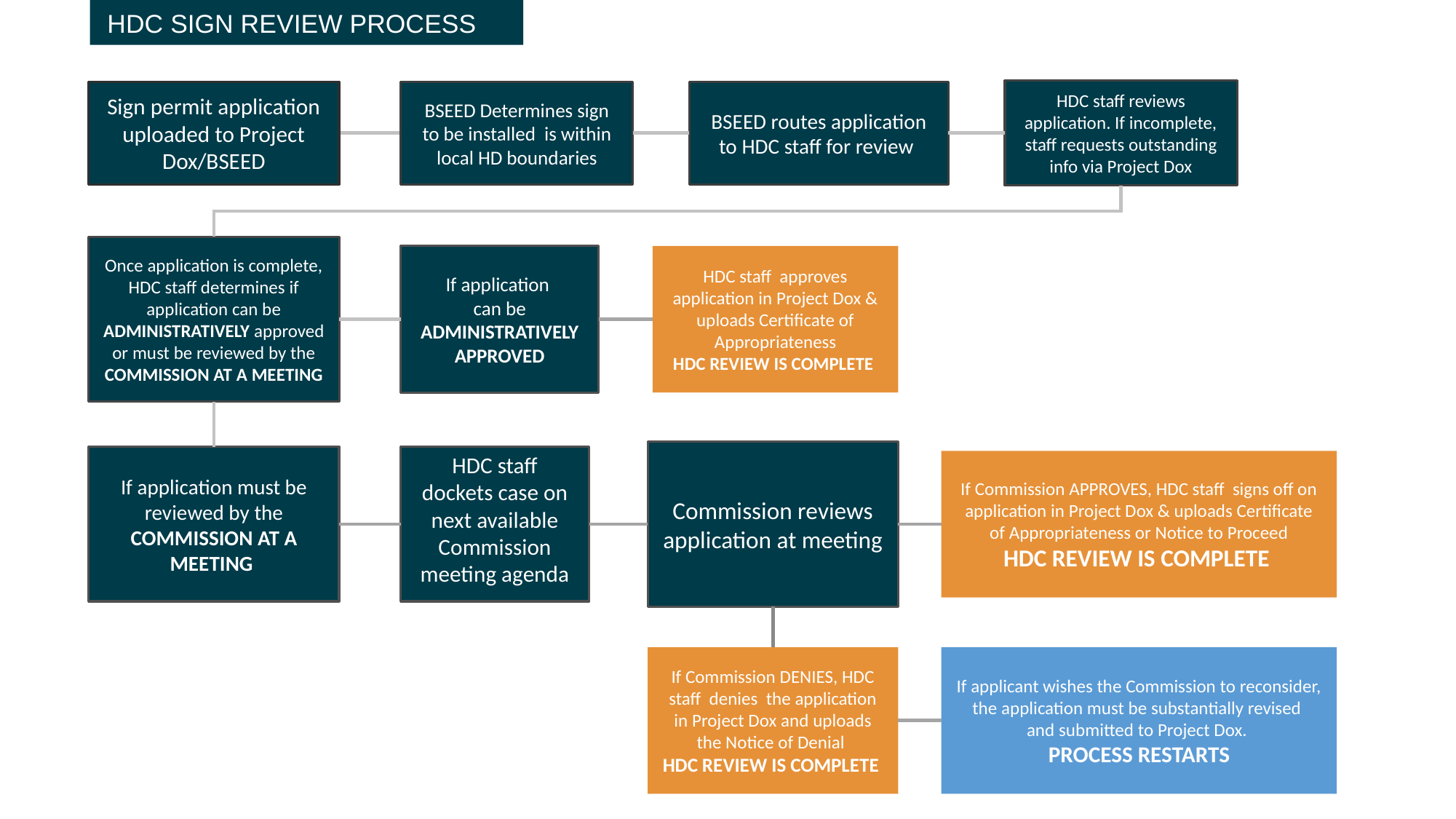

HDC SIGN REVIEW PROCESS

HDC staff reviews application. If incomplete, staff requests outstanding info via Project Dox
BSEED Determines sign to be installed  is within local HD boundaries
BSEED routes application to HDC staff for review
Sign permit application uploaded to Project Dox/BSEED
Once application is complete, HDC staff determines if application can be ADMINISTRATIVELY approved or must be reviewed by the COMMISSION AT A MEETING
HDC staff  approves application in Project Dox & uploads Certificate of Appropriateness
HDC REVIEW IS COMPLETE
If application
can be ADMINISTRATIVELY APPROVED
Commission reviews application at meeting
HDC staff dockets case on next available Commission meeting agenda
If application must be reviewed by the COMMISSION AT A MEETING
If Commission APPROVES, HDC staff  signs off on application in Project Dox & uploads Certificate of Appropriateness or Notice to Proceed
HDC REVIEW IS COMPLETE
If Commission DENIES, HDC staff  denies  the application in Project Dox and uploads the Notice of Denial
HDC REVIEW IS COMPLETE
If applicant wishes the Commission to reconsider, the application must be substantially revised
and submitted to Project Dox.
PROCESS RESTARTS